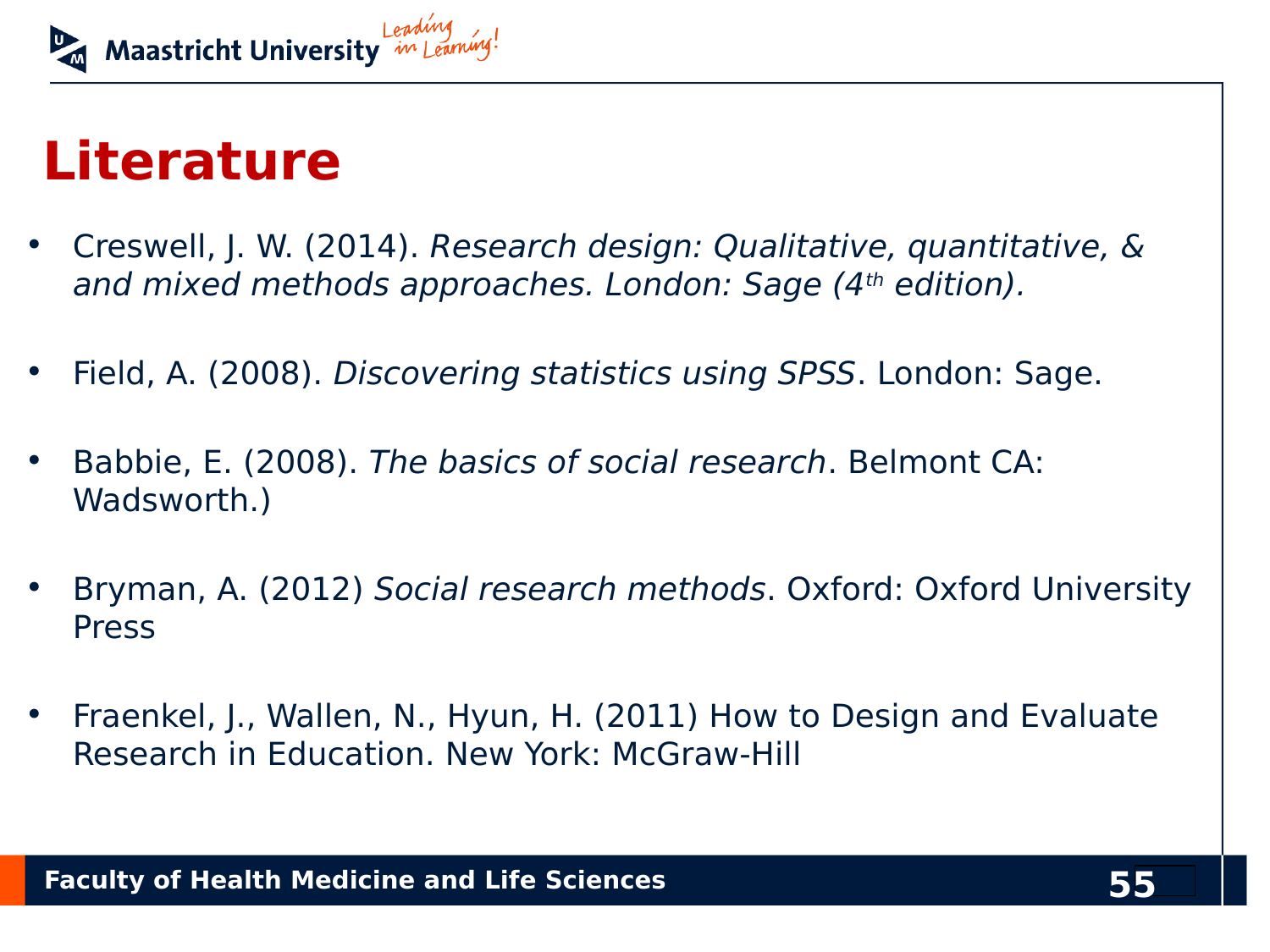

# Literature
Creswell, J. W. (2014). Research design: Qualitative, quantitative, & and mixed methods approaches. London: Sage (4th edition).

Field, A. (2008). Discovering statistics using SPSS. London: Sage.

Babbie, E. (2008). The basics of social research. Belmont CA: Wadsworth.)

Bryman, A. (2012) Social research methods. Oxford: Oxford University Press

Fraenkel, J., Wallen, N., Hyun, H. (2011) How to Design and Evaluate Research in Education. New York: McGraw-Hill